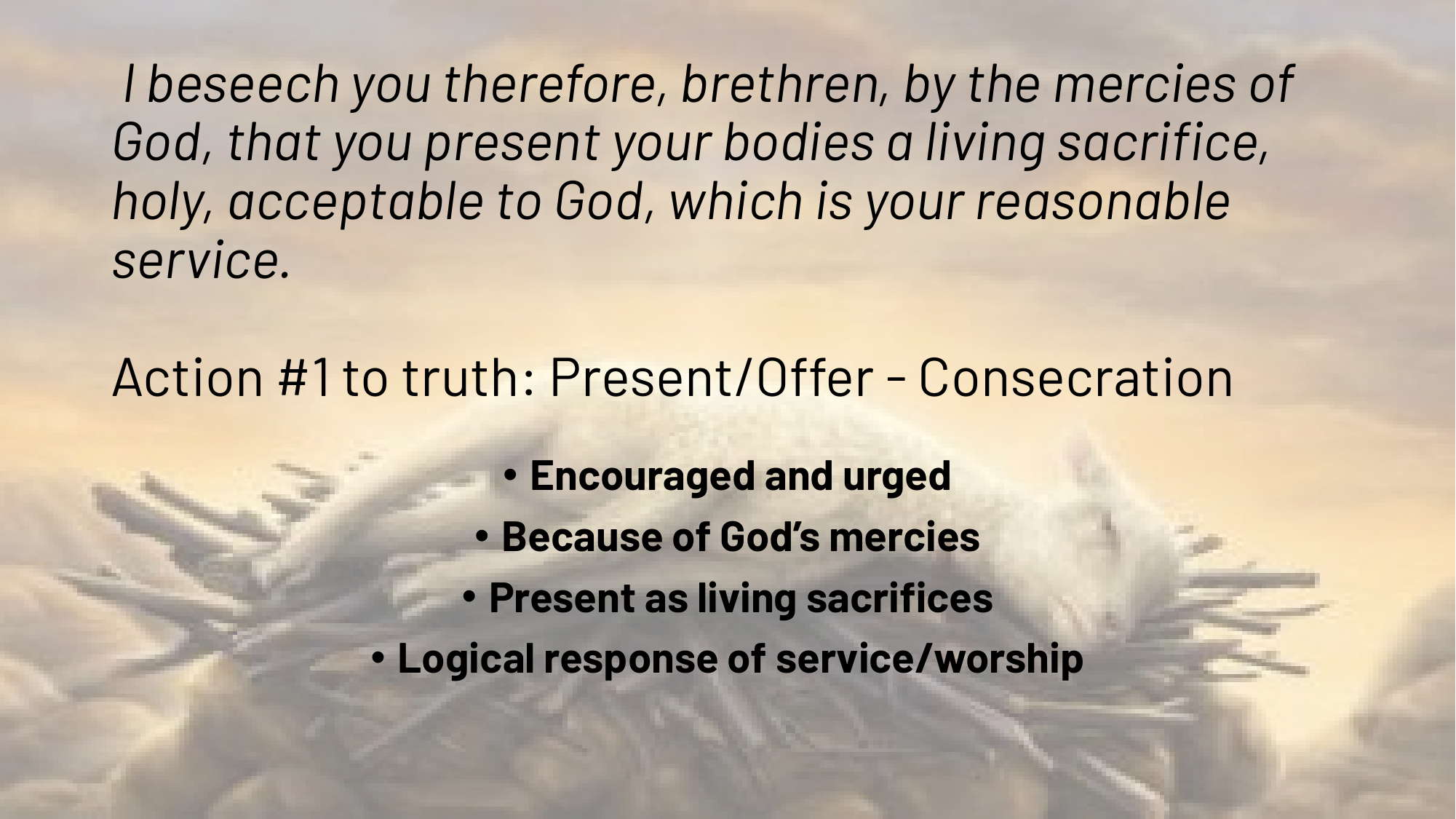

# I beseech you therefore, brethren, by the mercies of God, that you present your bodies a living sacrifice, holy, acceptable to God, which is your reasonable service. Action #1 to truth: Present/Offer - Consecration
Encouraged and urged
Because of God’s mercies
Present as living sacrifices
Logical response of service/worship